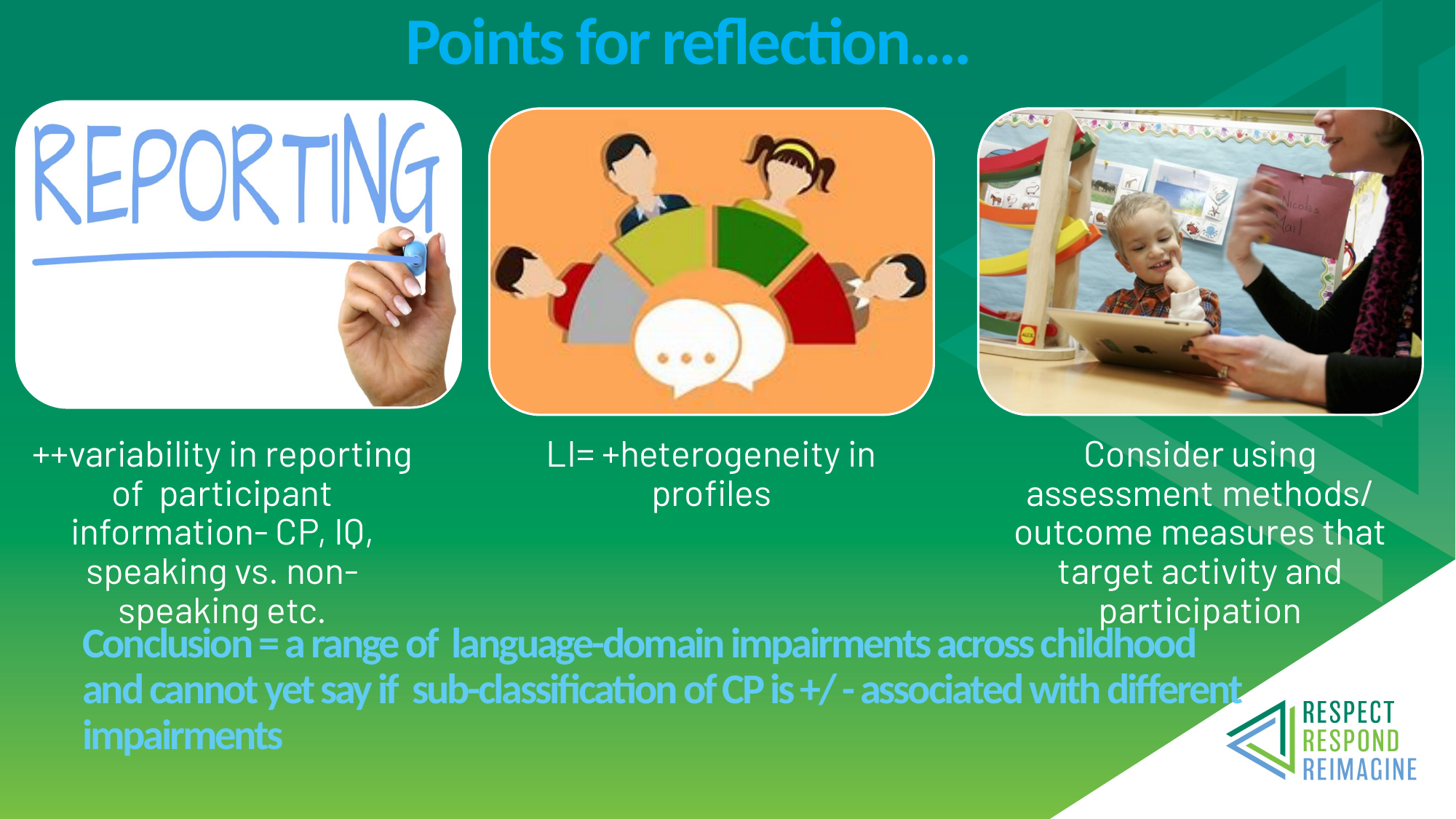

Points for reflection….
++variability in reporting of  participant information- CP, IQ, speaking vs. non-speaking etc.
LI= +heterogeneity in profiles
Consider using assessment methods/ outcome measures that target activity and participation
Conclusion = a range of  language-domain impairments across childhood  and cannot yet say if  sub-classification of CP is +/ - associated with different impairments